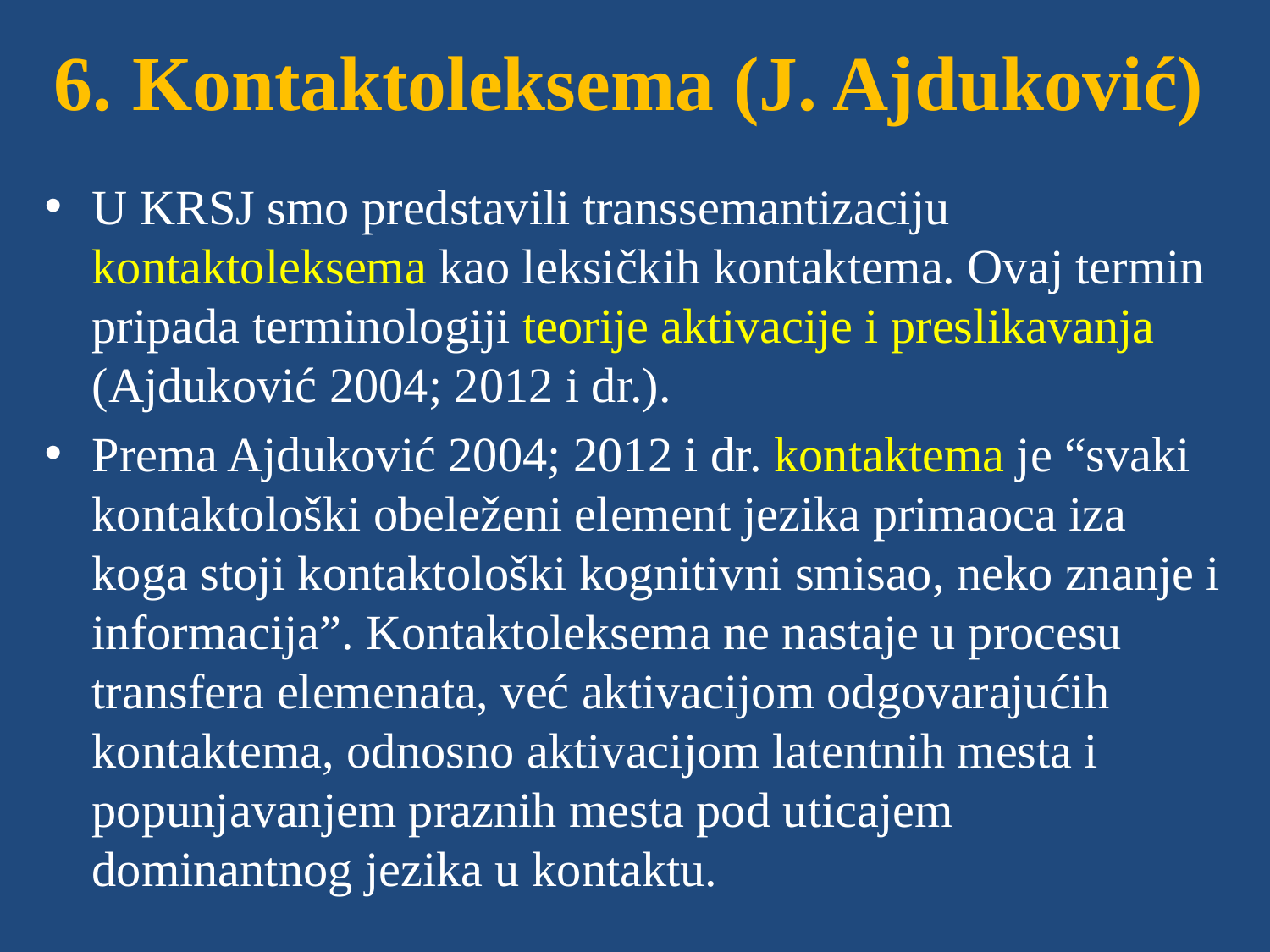

# 6. Kontaktoleksema (J. Ajduković)
U KRSJ smo predstavili transsemantizaciju kontaktoleksema kao leksičkih kontaktema. Ovaj termin pripada terminologiji teorije aktivacije i preslikavanja (Ajduković 2004; 2012 i dr.).
Prema Ajduković 2004; 2012 i dr. kontaktema je “svaki kontaktološki obeleženi element jezika primaoca iza koga stoji kontaktološki kognitivni smisao, neko znanje i informacija”. Kontaktoleksema ne nastaje u procesu transfera elemenata, već aktivacijom odgovarajućih kontaktema, odnosno aktivacijom latentnih mesta i popunjavanjem praznih mesta pod uticajem dominantnog jezika u kontaktu.